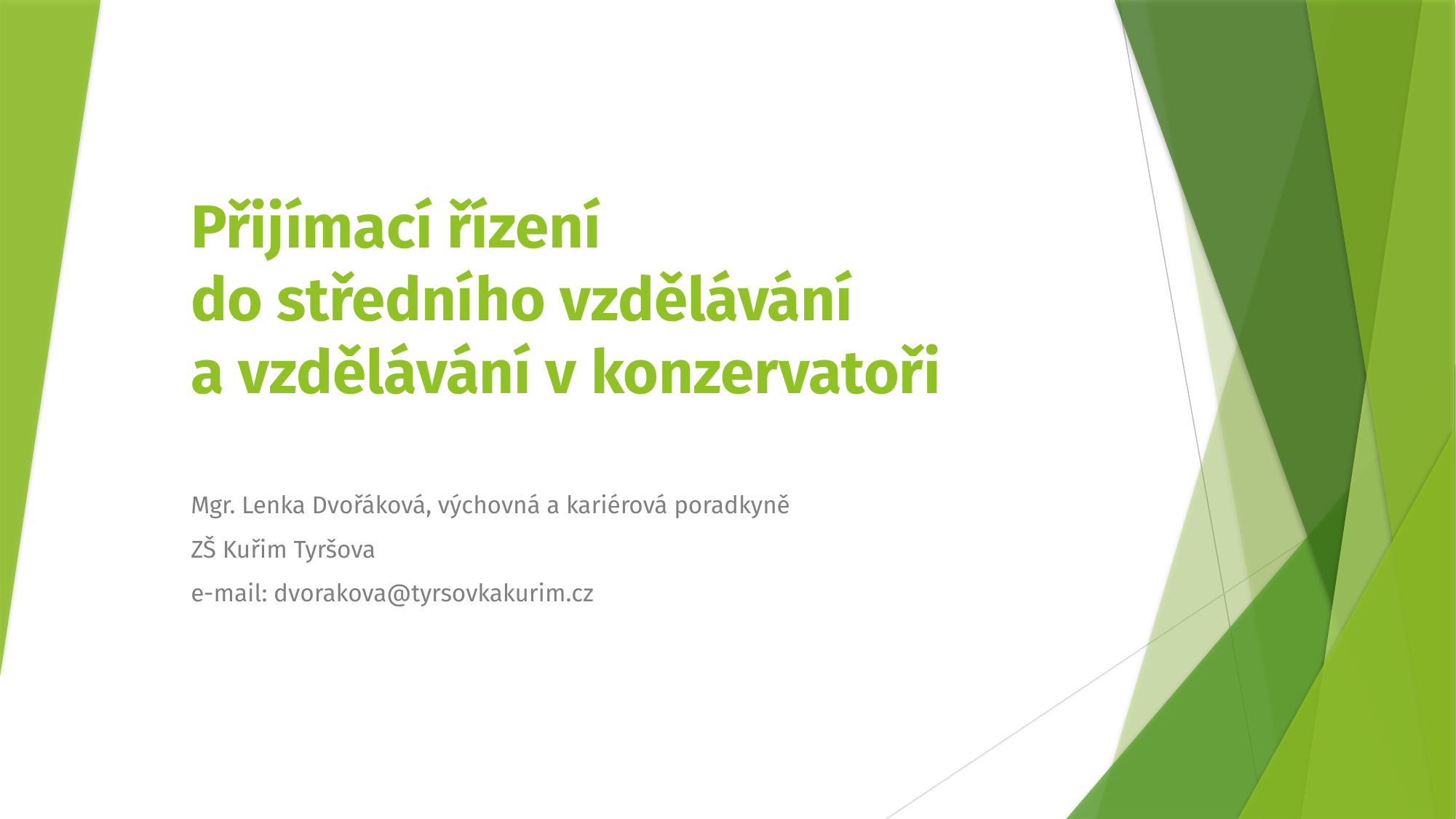

# Přijímací řízení do středního vzdělávání a vzdělávání v konzervatoři
Mgr. Lenka Dvořáková, výchovná a kariérová poradkyně
ZŠ Kuřim Tyršova
e-mail: dvorakova@tyrsovkakurim.cz